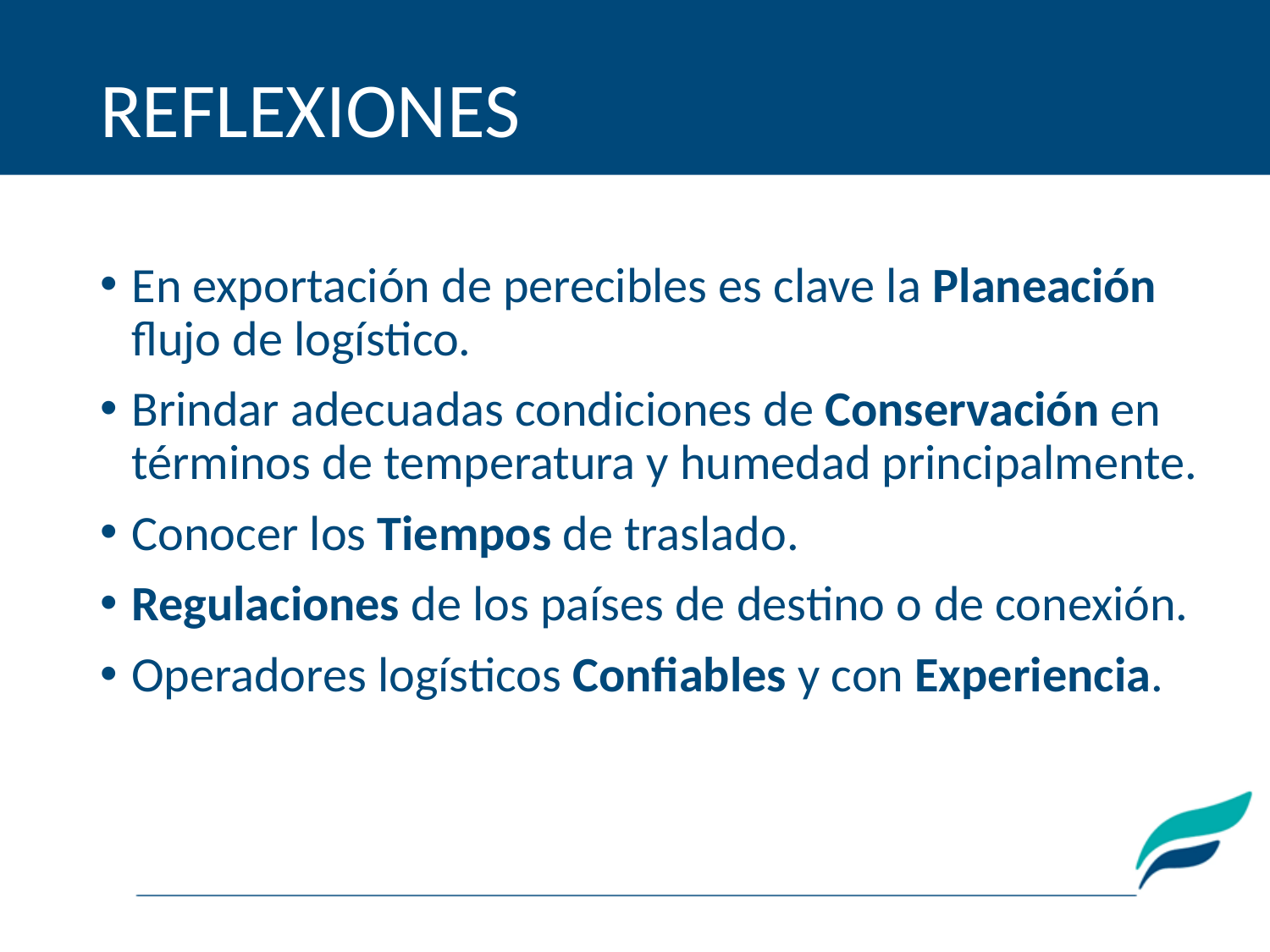

# REFLEXIONES
En exportación de perecibles es clave la Planeación flujo de logístico.
Brindar adecuadas condiciones de Conservación en términos de temperatura y humedad principalmente.
Conocer los Tiempos de traslado.
Regulaciones de los países de destino o de conexión.
Operadores logísticos Confiables y con Experiencia.